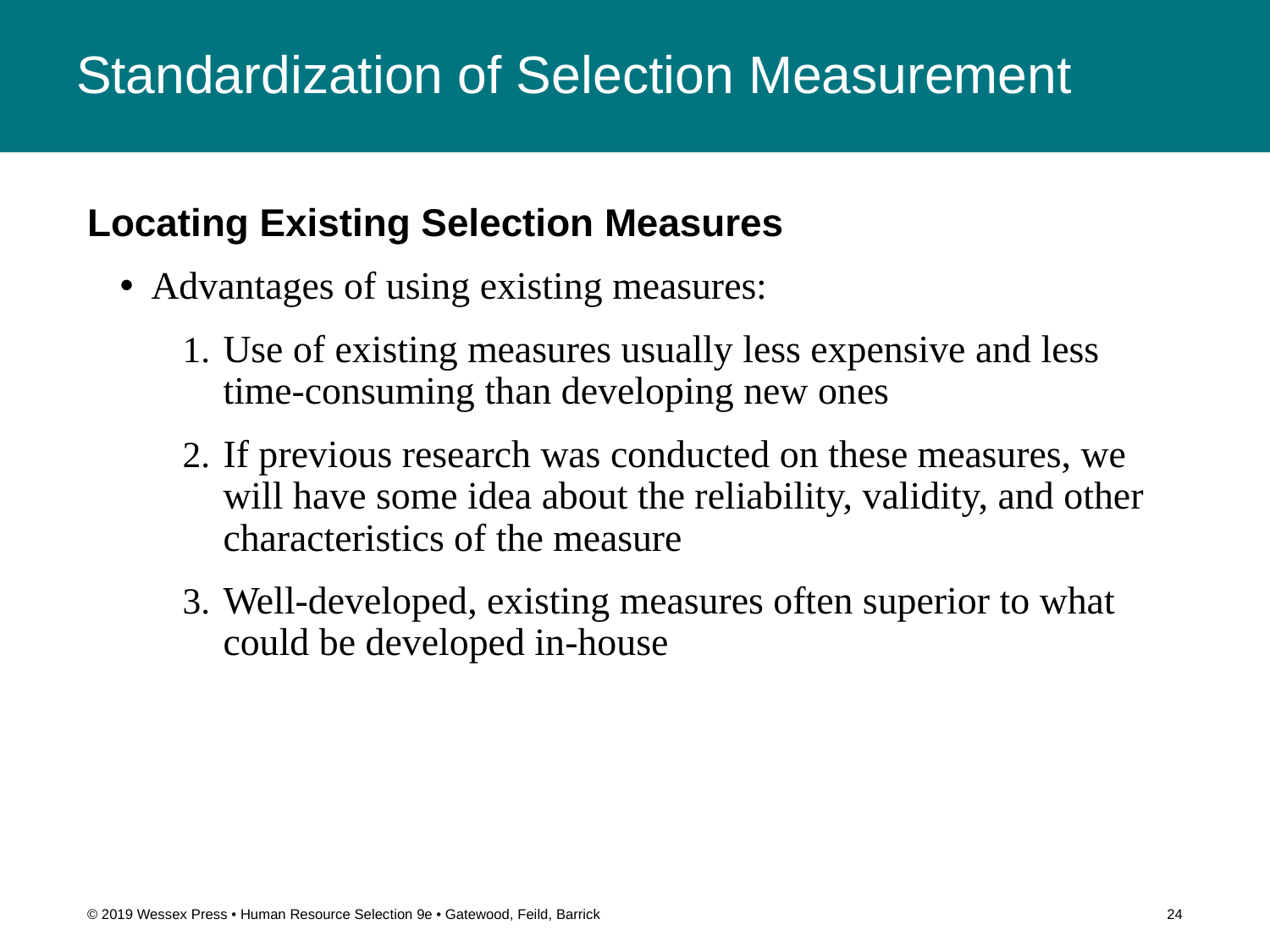

# Standardization of Selection Measurement
Locating Existing Selection Measures
Advantages of using existing measures:
Use of existing measures usually less expensive and less time-consuming than developing new ones
If previous research was conducted on these measures, we will have some idea about the reliability, validity, and other characteristics of the measure
Well-developed, existing measures often superior to what could be developed in-house
© 2019 Wessex Press • Human Resource Selection 9e • Gatewood, Feild, Barrick
24